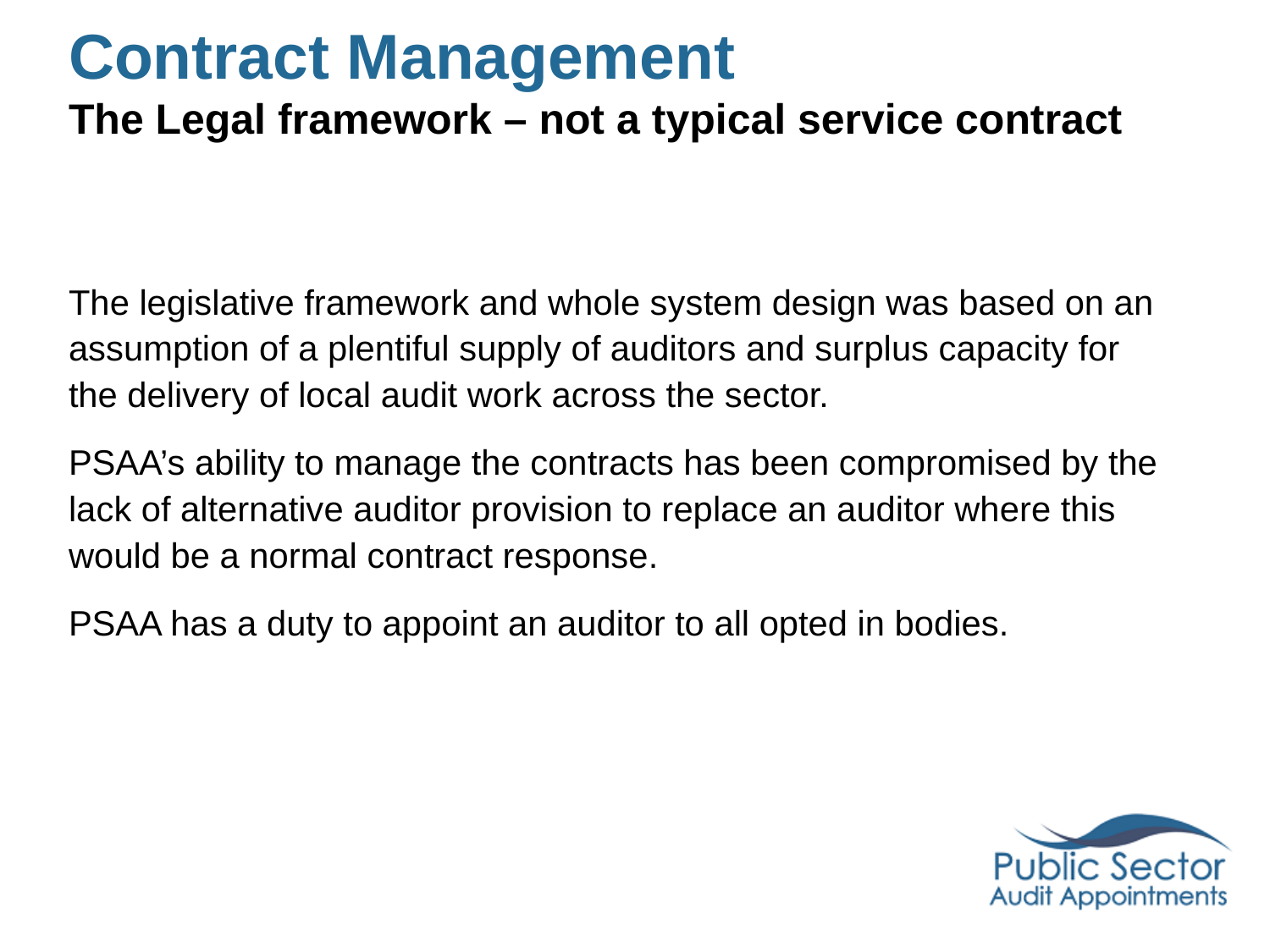

# Contract Management The Legal framework – not a typical service contract

The legislative framework and whole system design was based on an assumption of a plentiful supply of auditors and surplus capacity for the delivery of local audit work across the sector.
PSAA’s ability to manage the contracts has been compromised by the lack of alternative auditor provision to replace an auditor where this would be a normal contract response.
PSAA has a duty to appoint an auditor to all opted in bodies.